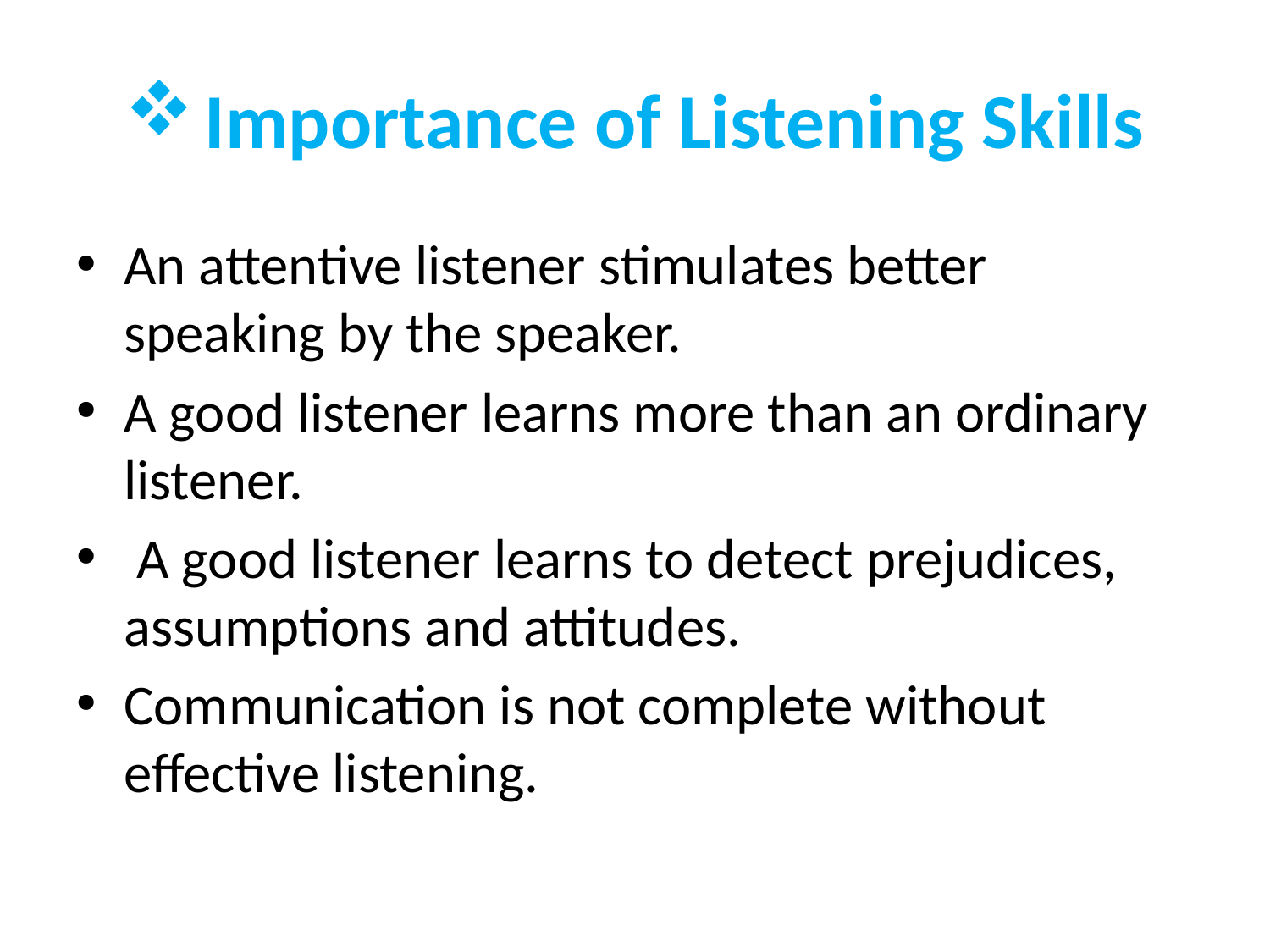

# Importance of Listening Skills
An attentive listener stimulates better speaking by the speaker.
A good listener learns more than an ordinary listener.
 A good listener learns to detect prejudices, assumptions and attitudes.
Communication is not complete without effective listening.